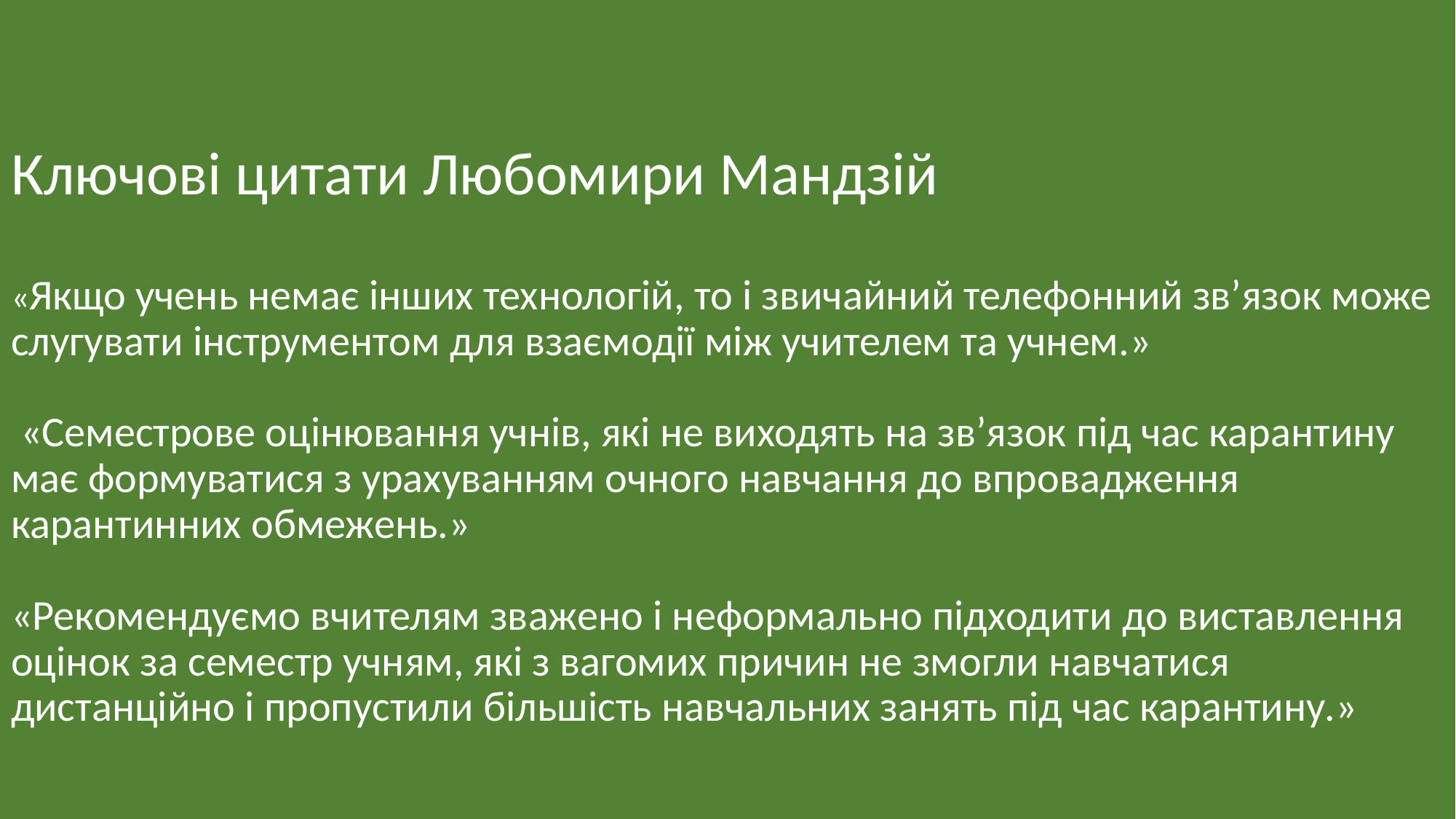

# Ключові цитати Любомири Мандзій «Якщо учень немає інших технологій, то і звичайний телефонний зв’язок може слугувати інструментом для взаємодії між учителем та учнем.» «Семестрове оцінювання учнів, які не виходять на зв’язок під час карантину має формуватися з урахуванням очного навчання до впровадження карантинних обмежень.» «Рекомендуємо вчителям зважено і неформально підходити до виставлення оцінок за семестр учням, які з вагомих причин не змогли навчатися дистанційно і пропустили більшість навчальних занять під час карантину.»